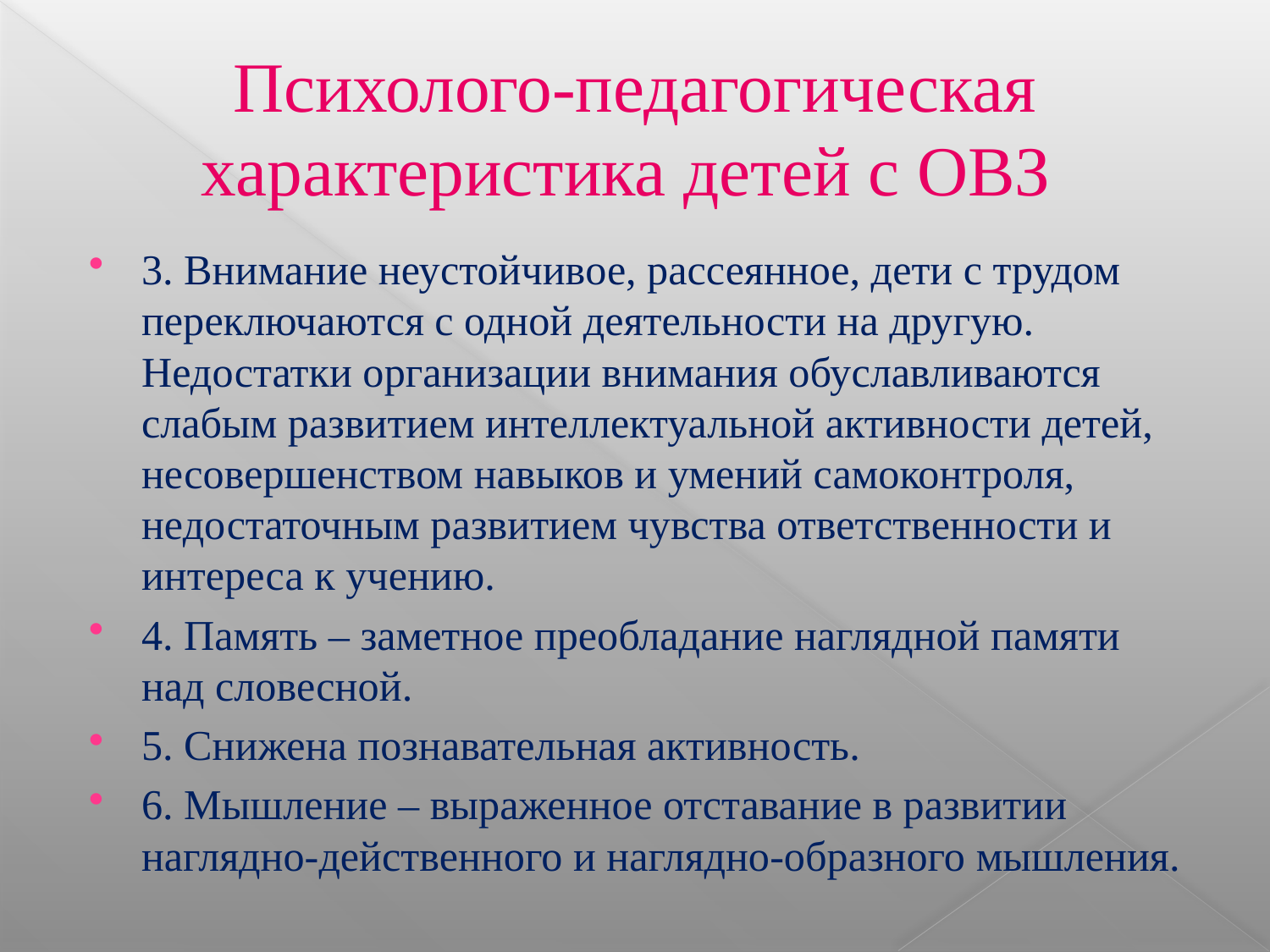

# Психолого-педагогическая характеристика детей с ОВЗ
3. Внимание неустойчивое, рассеянное, дети с трудом переключаются с одной деятельности на другую. Недостатки организации внимания обуславливаются слабым развитием интеллектуальной активности детей, несовершенством навыков и умений самоконтроля, недостаточным развитием чувства ответственности и интереса к учению.
4. Память – заметное преобладание наглядной памяти над словесной.
5. Снижена познавательная активность.
6. Мышление – выраженное отставание в развитии наглядно-действенного и наглядно-образного мышления.